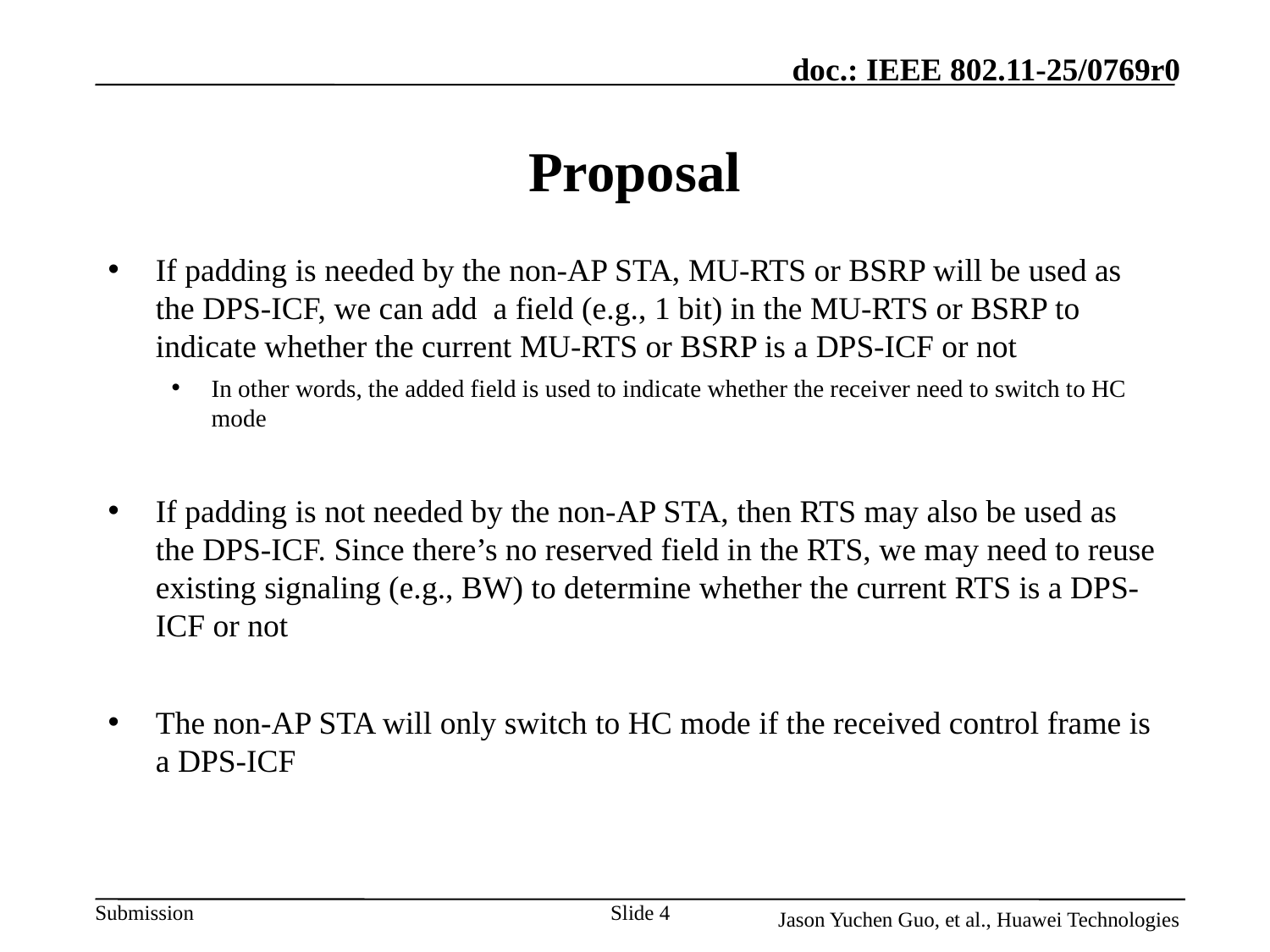

# Proposal
If padding is needed by the non-AP STA, MU-RTS or BSRP will be used as the DPS-ICF, we can add  a field (e.g., 1 bit) in the MU-RTS or BSRP to indicate whether the current MU-RTS or BSRP is a DPS-ICF or not
In other words, the added field is used to indicate whether the receiver need to switch to HC mode

If padding is not needed by the non-AP STA, then RTS may also be used as the DPS-ICF. Since there’s no reserved field in the RTS, we may need to reuse existing signaling (e.g., BW) to determine whether the current RTS is a DPS-ICF or not

The non-AP STA will only switch to HC mode if the received control frame is a DPS-ICF
Slide 4